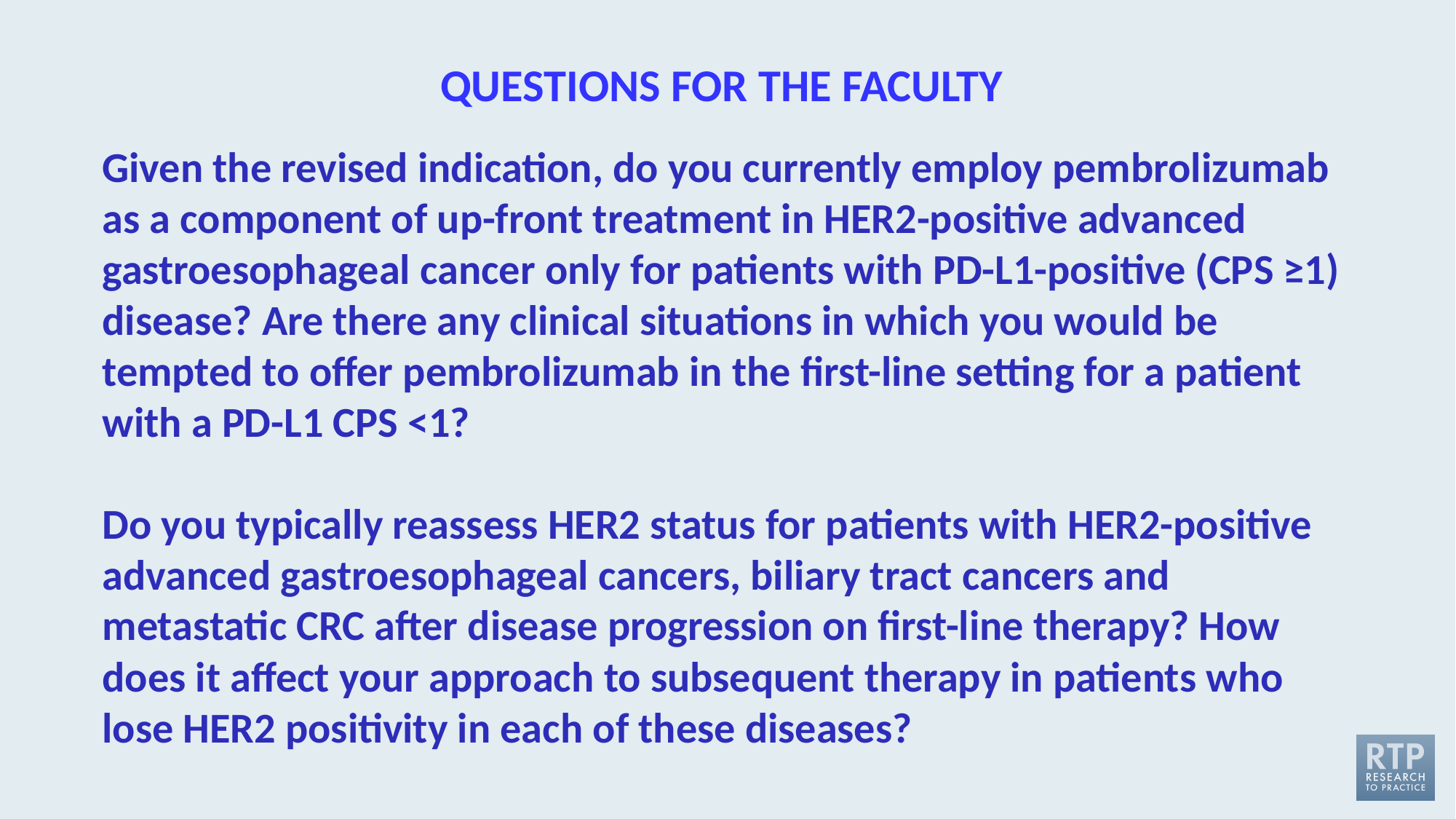

QUESTIONS FOR THE FACULTY
Given the revised indication, do you currently employ pembrolizumab as a component of up-front treatment in HER2-positive advanced gastroesophageal cancer only for patients with PD-L1-positive (CPS ≥1) disease? Are there any clinical situations in which you would be tempted to offer pembrolizumab in the first-line setting for a patient with a PD-L1 CPS <1?

Do you typically reassess HER2 status for patients with HER2-positive advanced gastroesophageal cancers, biliary tract cancers and metastatic CRC after disease progression on first-line therapy? How does it affect your approach to subsequent therapy in patients who lose HER2 positivity in each of these diseases?